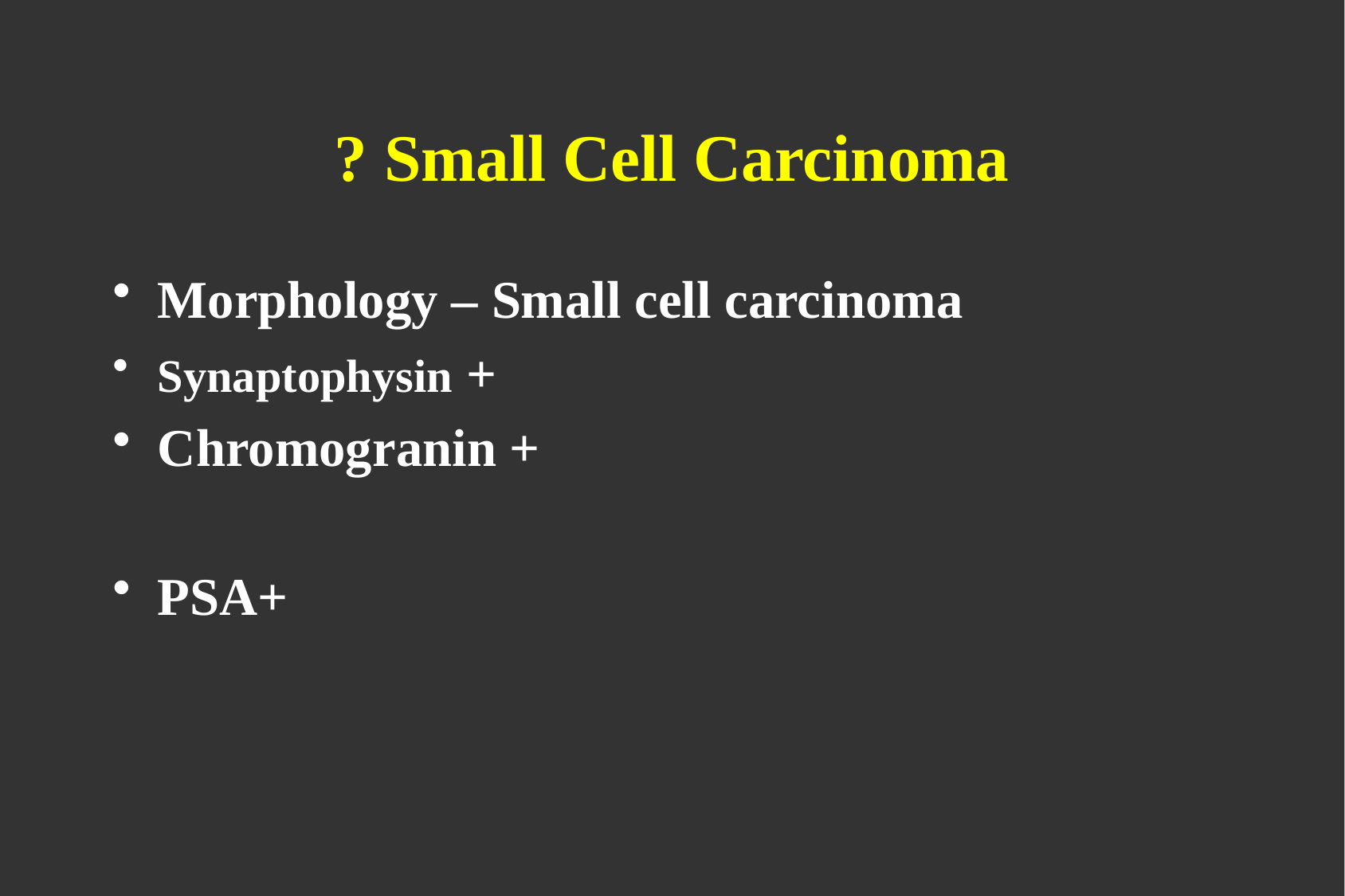

# ? Small Cell Carcinoma
Morphology – Small cell carcinoma
Synaptophysin +
Chromogranin +

PSA+